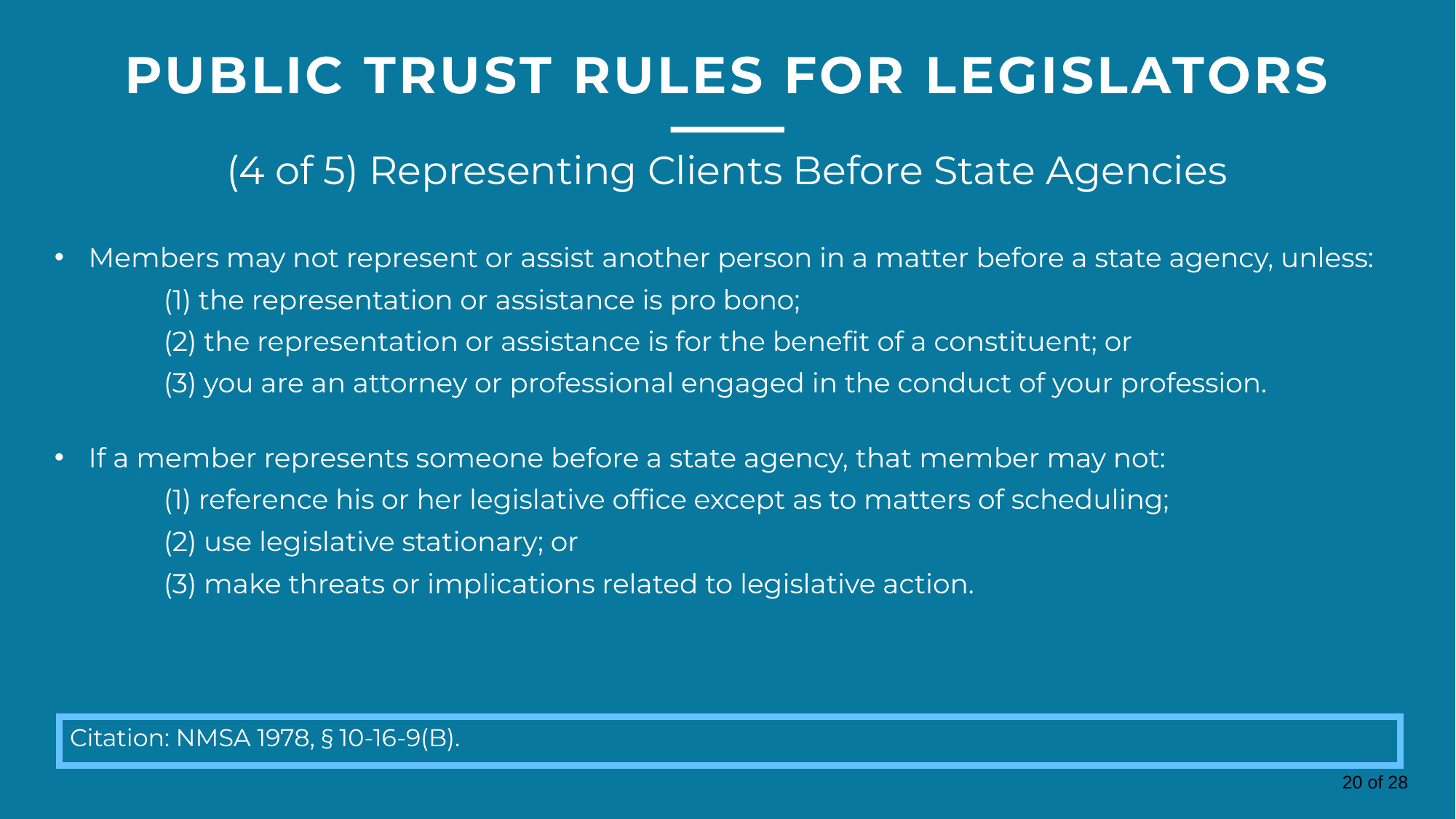

PUBLIC TRUST RULES FOR LEGISLATORS

(4 of 5) Representing Clients Before State Agencies
Members may not represent or assist another person in a matter before a state agency, unless:
	(1) the representation or assistance is pro bono;
	(2) the representation or assistance is for the benefit of a constituent; or
	(3) you are an attorney or professional engaged in the conduct of your profession.
If a member represents someone before a state agency, that member may not:
	(1) reference his or her legislative office except as to matters of scheduling;
	(2) use legislative stationary; or
	(3) make threats or implications related to legislative action.
Citation: NMSA 1978, § 10-16-9(B).
20 of 28